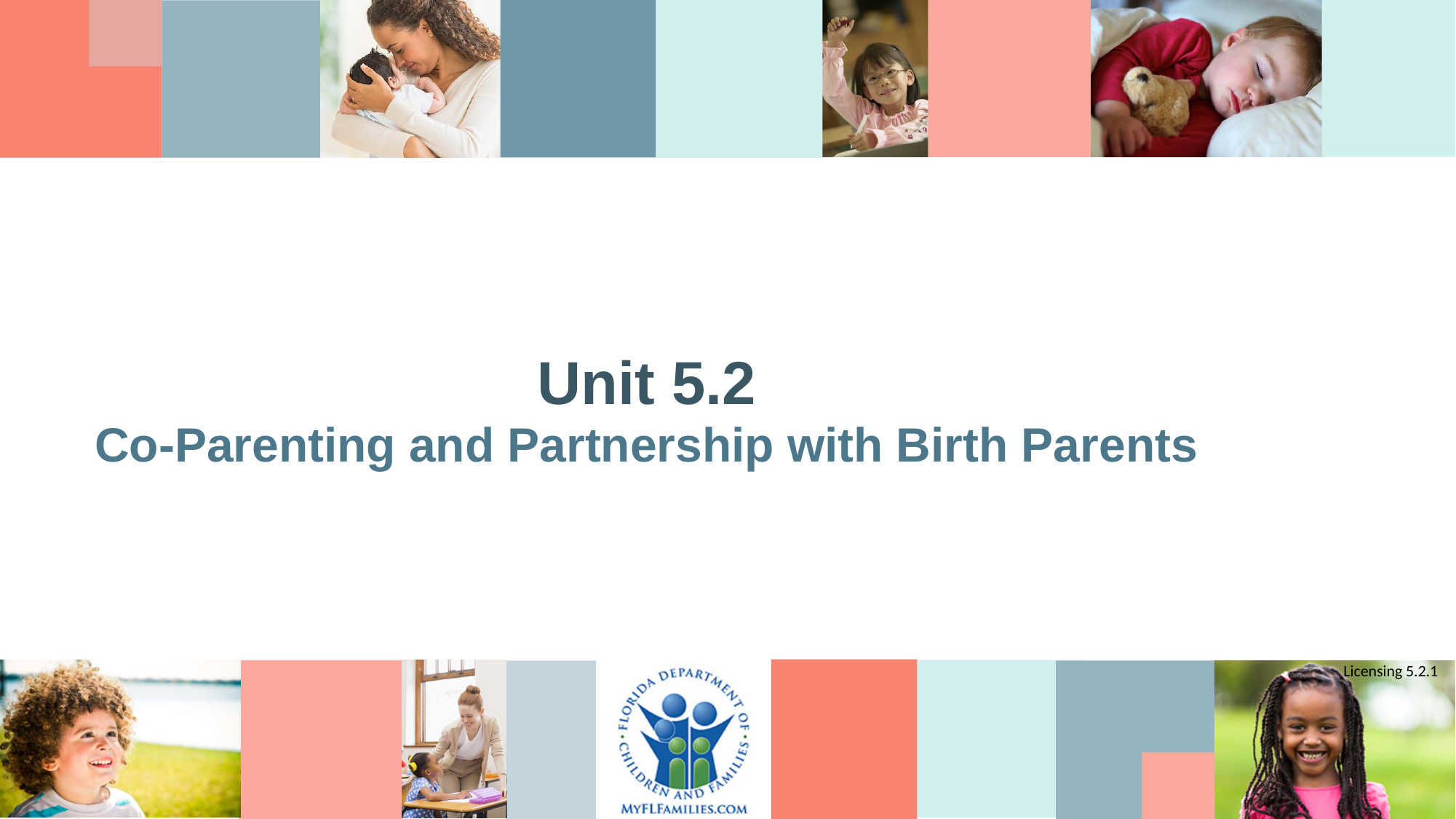

# Unit 5.2
Co-Parenting and Partnership with Birth Parents
Licensing 5.2.1